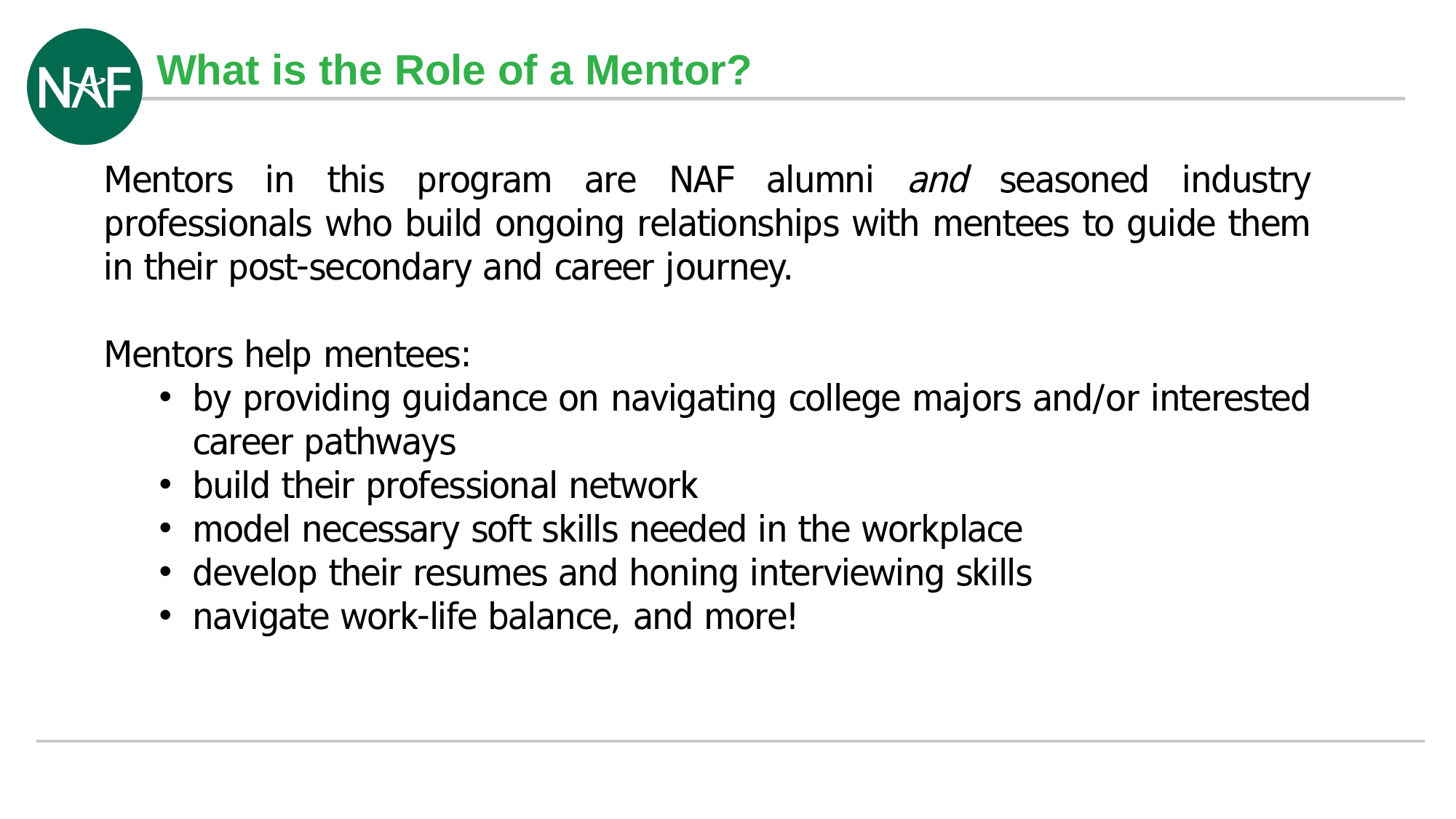

What is the Role of a Mentor?
Mentors in this program are NAF alumni and seasoned industry professionals who build ongoing relationships with mentees to guide them in their post-secondary and career journey.

Mentors help mentees:
by providing guidance on navigating college majors and/or interested career pathways
build their professional network
model necessary soft skills needed in the workplace
develop their resumes and honing interviewing skills
navigate work-life balance, and more!